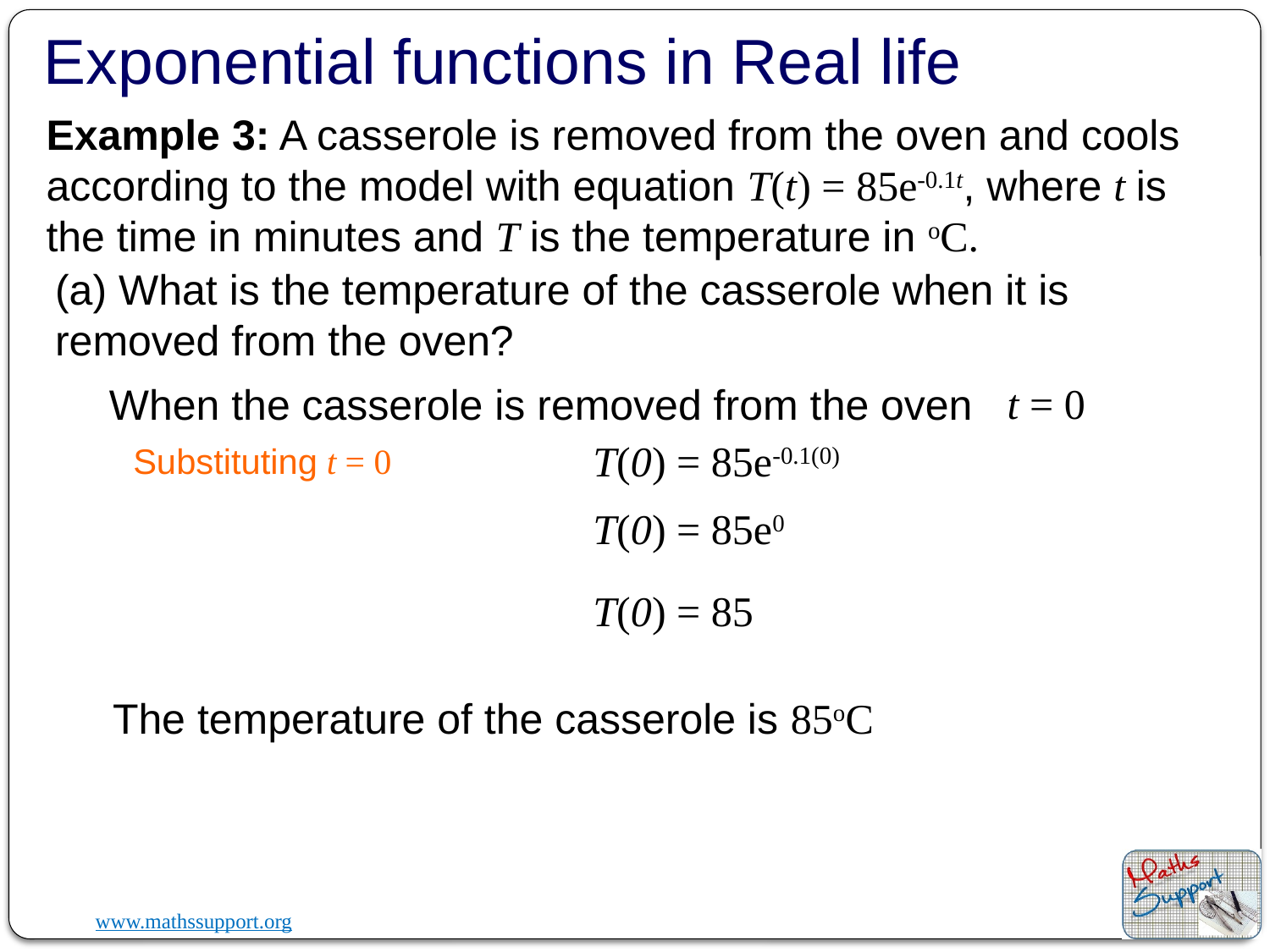

Exponential functions in Real life
Example 3: A casserole is removed from the oven and cools according to the model with equation T(t) = 85e-0.1t, where t is the time in minutes and T is the temperature in oC.
(a) What is the temperature of the casserole when it is removed from the oven?
t = 0
When the casserole is removed from the oven
T(0) = 85e-0.1(0)
Substituting t = 0
T(0) = 85e0
T(0) = 85
The temperature of the casserole is 85oC